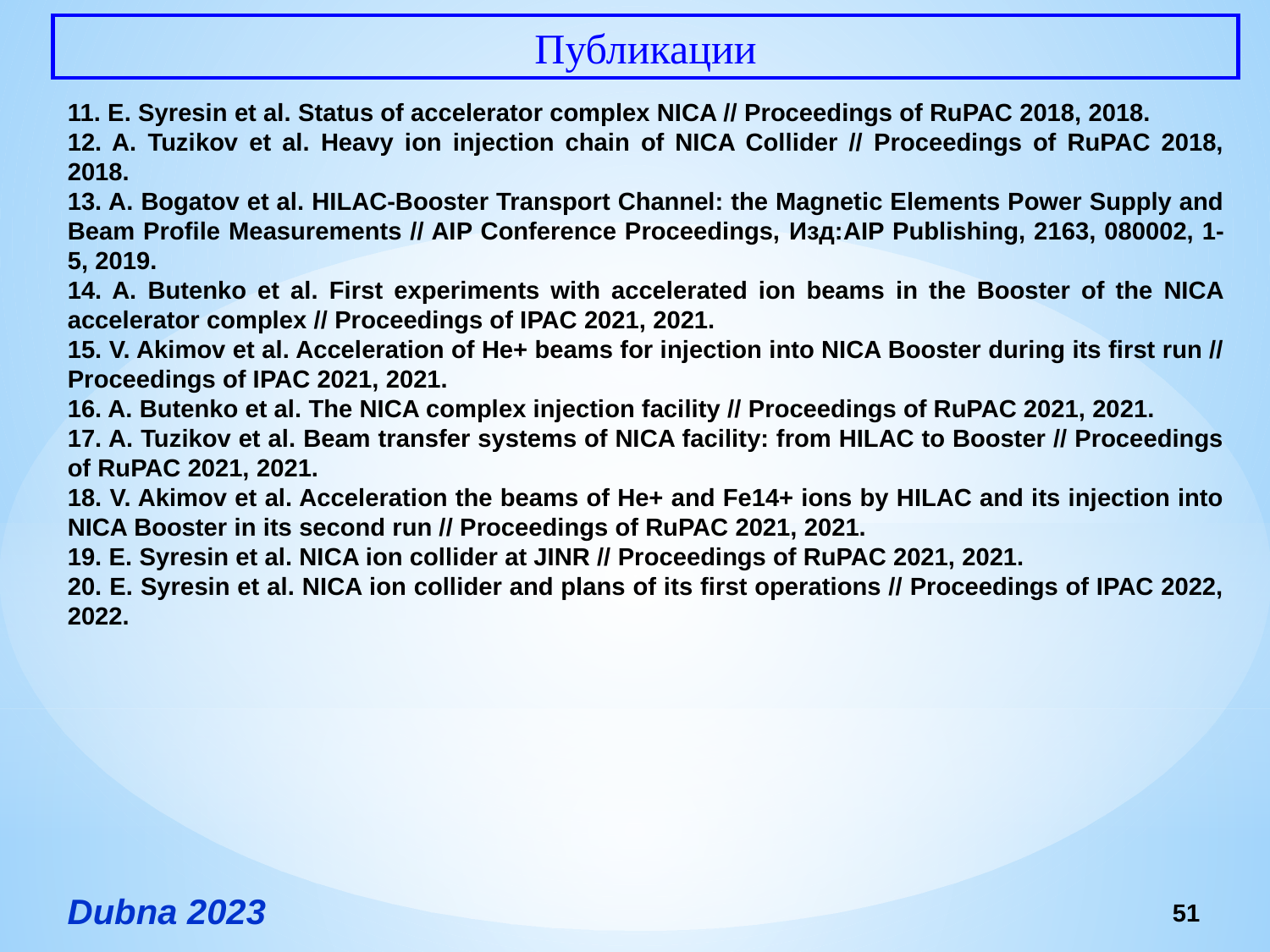

Публикации
11. E. Syresin et al. Status of accelerator complex NICA // Proceedings of RuPAC 2018, 2018.
12. A. Tuzikov et al. Heavy ion injection chain of NICA Collider // Proceedings of RuPAC 2018, 2018.
13. A. Bogatov et al. HILAC-Booster Transport Channel: the Magnetic Elements Power Supply and Beam Profile Measurements // AIP Conference Proceedings, Изд:AIP Publishing, 2163, 080002, 1-5, 2019.
14. A. Butenko et al. First experiments with accelerated ion beams in the Booster of the NICA accelerator complex // Proceedings of IPAC 2021, 2021.
15. V. Akimov et al. Acceleration of He+ beams for injection into NICA Booster during its first run // Proceedings of IPAC 2021, 2021.
16. A. Butenko et al. The NICA complex injection facility // Proceedings of RuPAC 2021, 2021.
17. A. Tuzikov et al. Beam transfer systems of NICA facility: from HILAC to Booster // Proceedings of RuPAC 2021, 2021.
18. V. Akimov et al. Acceleration the beams of He+ and Fe14+ ions by HILAC and its injection into NICA Booster in its second run // Proceedings of RuPAC 2021, 2021.
19. E. Syresin et al. NICA ion collider at JINR // Proceedings of RuPAC 2021, 2021.
20. E. Syresin et al. NICA ion collider and plans of its first operations // Proceedings of IPAC 2022, 2022.
51
Dubna 2023